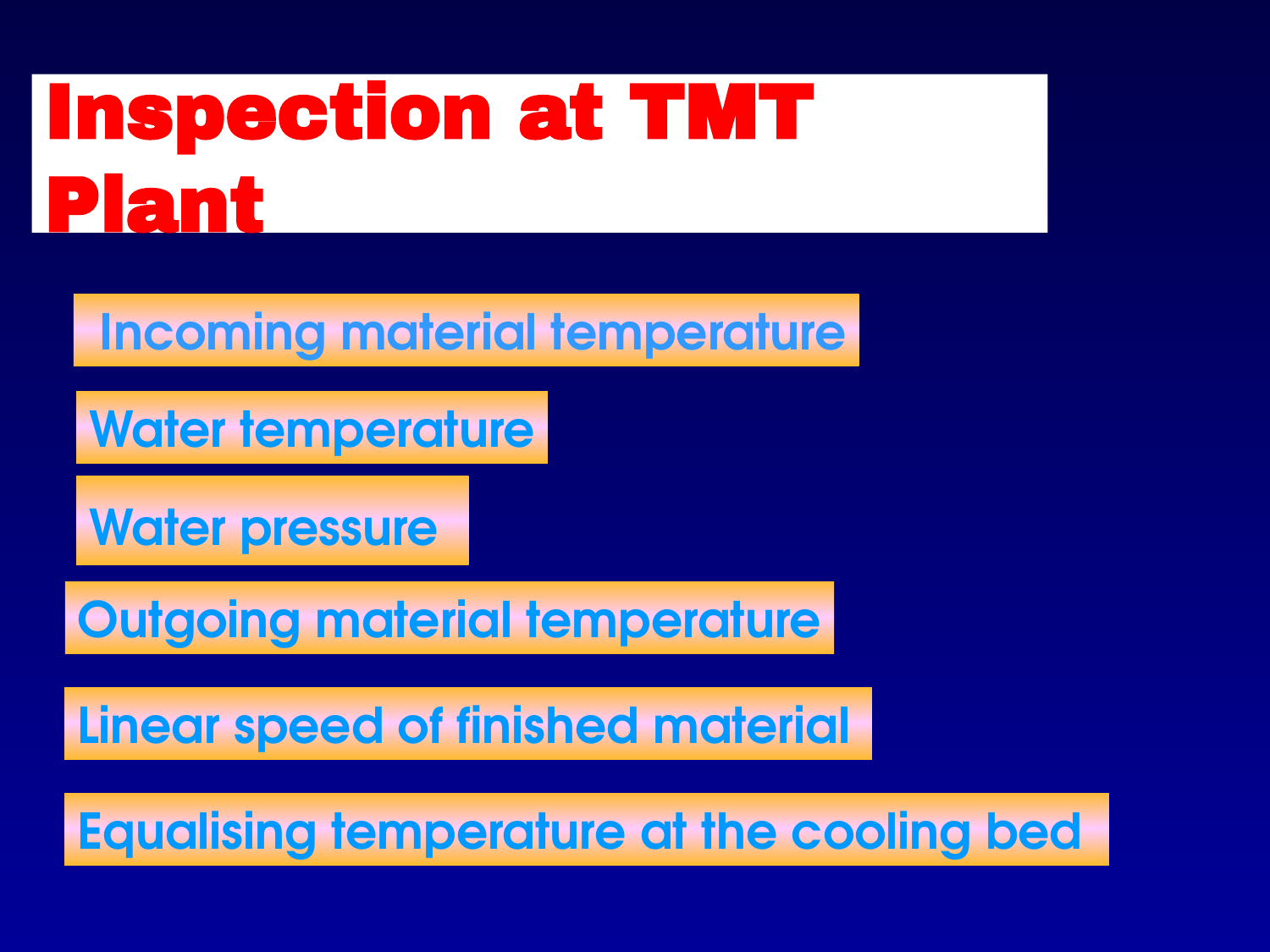

# Inspection at TMT Plant
 Incoming material temperature

Water temperature
Water pressure
Outgoing material temperature
Linear speed of finished material
Equalising temperature at the cooling bed